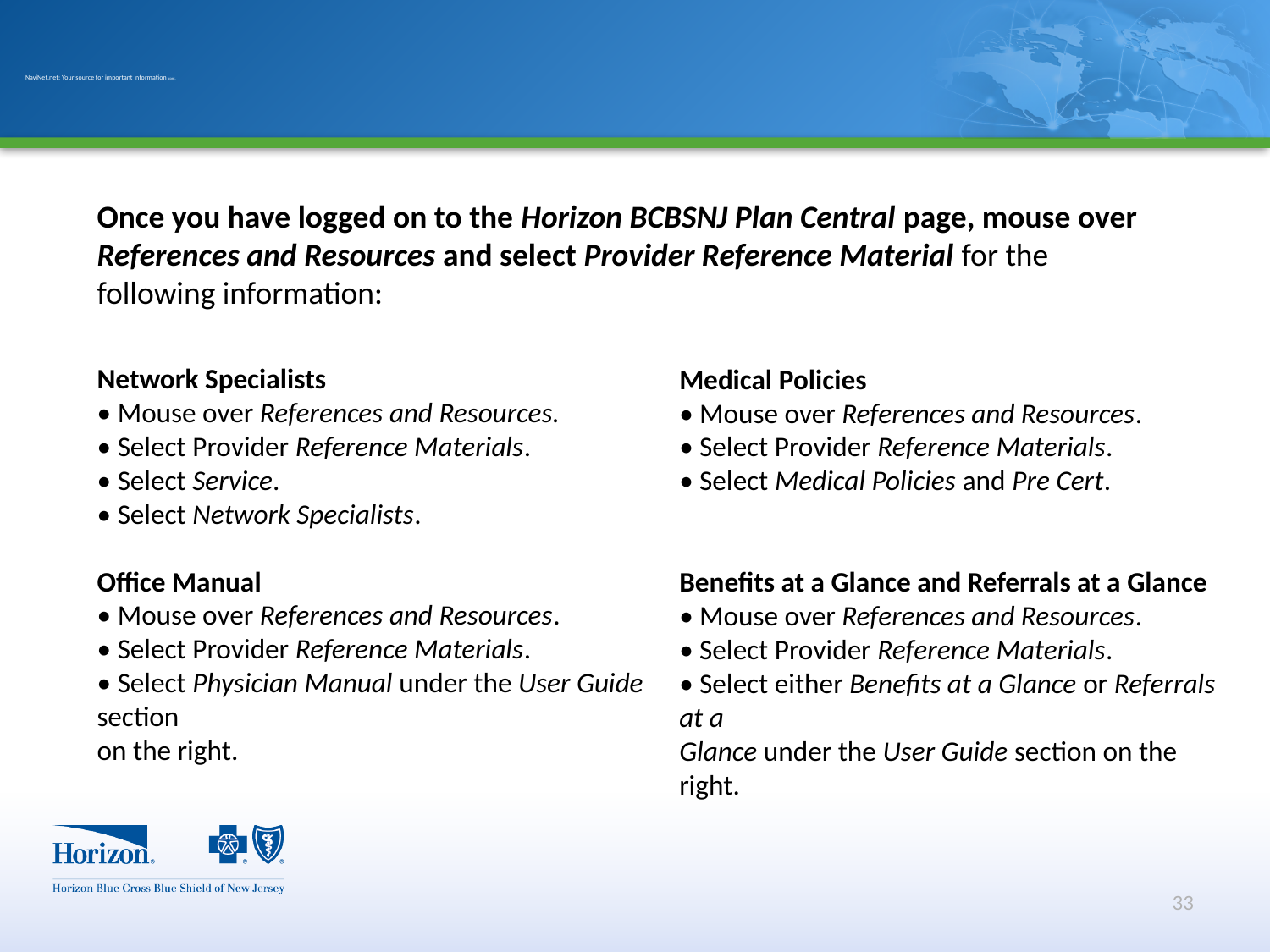

# NaviNet.net: Your source for important information cont.
Once you have logged on to the Horizon BCBSNJ Plan Central page, mouse over References and Resources and select Provider Reference Material for the following information:

Network Specialists
• Mouse over References and Resources.
• Select Provider Reference Materials.
• Select Service.
• Select Network Specialists.

Office Manual
• Mouse over References and Resources.
• Select Provider Reference Materials.
• Select Physician Manual under the User Guide section
on the right.

Medical Policies
• Mouse over References and Resources.
• Select Provider Reference Materials.
• Select Medical Policies and Pre Cert.

Benefits at a Glance and Referrals at a Glance
• Mouse over References and Resources.
• Select Provider Reference Materials.
• Select either Benefits at a Glance or Referrals at a
Glance under the User Guide section on the right.
33